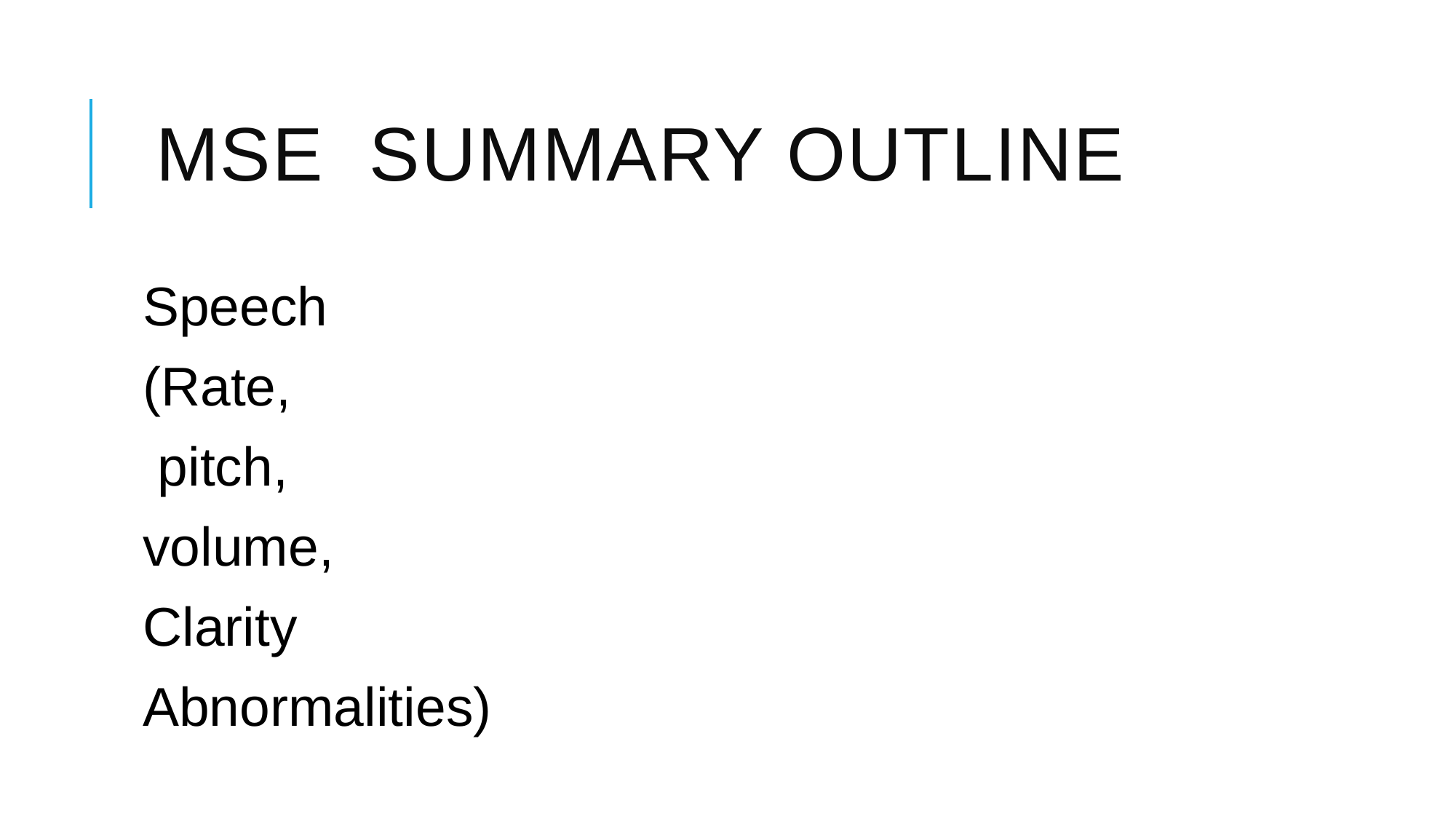

# MSE  Summary outline
Speech
(Rate,
 pitch,
volume,
Clarity
Abnormalities)